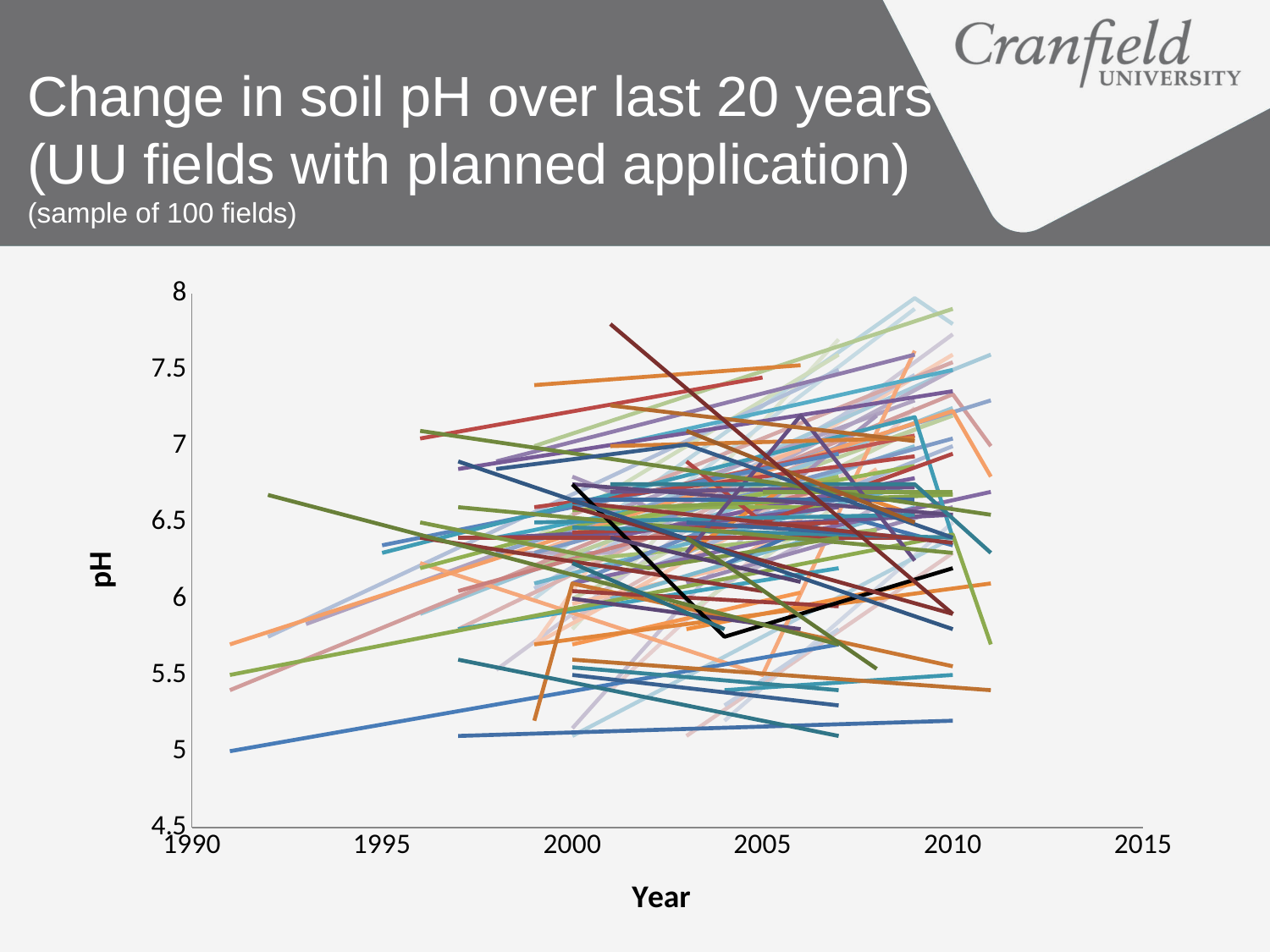

# Change in soil pH over last 20 years (UU fields with planned application) (sample of 100 fields)

### Chart

| Category | s_1 | s_2 | s_3 | s_4 | s_5 | s_6 | s_7 | s_8 | s_9 | s_10 | s_11 | s_12 | s_13 | s_14 | s_15 | s_16 | s_17 | s_18 | s_19 | s_20 | s_21 | s_22 | s_23 | s_24 | s_25 | s_26 | s_27 | s_28 | s_29 | s_30 | s_31 | s_32 | s_33 | s_34 | s_35 | s_36 | s_37 | s_38 | s_39 | s_40 | s_41 | s_42 | s_43 | s_44 | s_45 | s_46 | s_47 | s_48 | s_49 | s_50 | s_51 | s_52 | s_53 | s_54 | s_55 | s_56 | s_57 | s_58 | s_59 | s_60 | s_61 | s_62 | s_63 | s_64 | s_65 | s_66 | s_67 | s_68 | s_69 | s_70 | s_71 | s_72 | s_73 | s_74 | s_75 | s_76 | s_77 | s_78 | s_79 | s_80 | s_81 | s_82 | s_83 | s_84 | s_85 | s_86 | s_87 | s_88 | s_89 | s_90 | s_91 | s_92 | s_93 | s_94 | s_95 | s_96 | s_97 | s_98 | s_99 | s_100 | s_101 | s_102 | s_103 | s_104 | s_105 | s_106 | s_107 | s_108 | s_109 | s_110 | s_111 | s_112 | s_113 | s_114 | s_115 | s_116 | s_117 | s_118 |
|---|---|---|---|---|---|---|---|---|---|---|---|---|---|---|---|---|---|---|---|---|---|---|---|---|---|---|---|---|---|---|---|---|---|---|---|---|---|---|---|---|---|---|---|---|---|---|---|---|---|---|---|---|---|---|---|---|---|---|---|---|---|---|---|---|---|---|---|---|---|---|---|---|---|---|---|---|---|---|---|---|---|---|---|---|---|---|---|---|---|---|---|---|---|---|---|---|---|---|---|---|---|---|---|---|---|---|---|---|---|---|---|---|---|---|---|---|---|---|